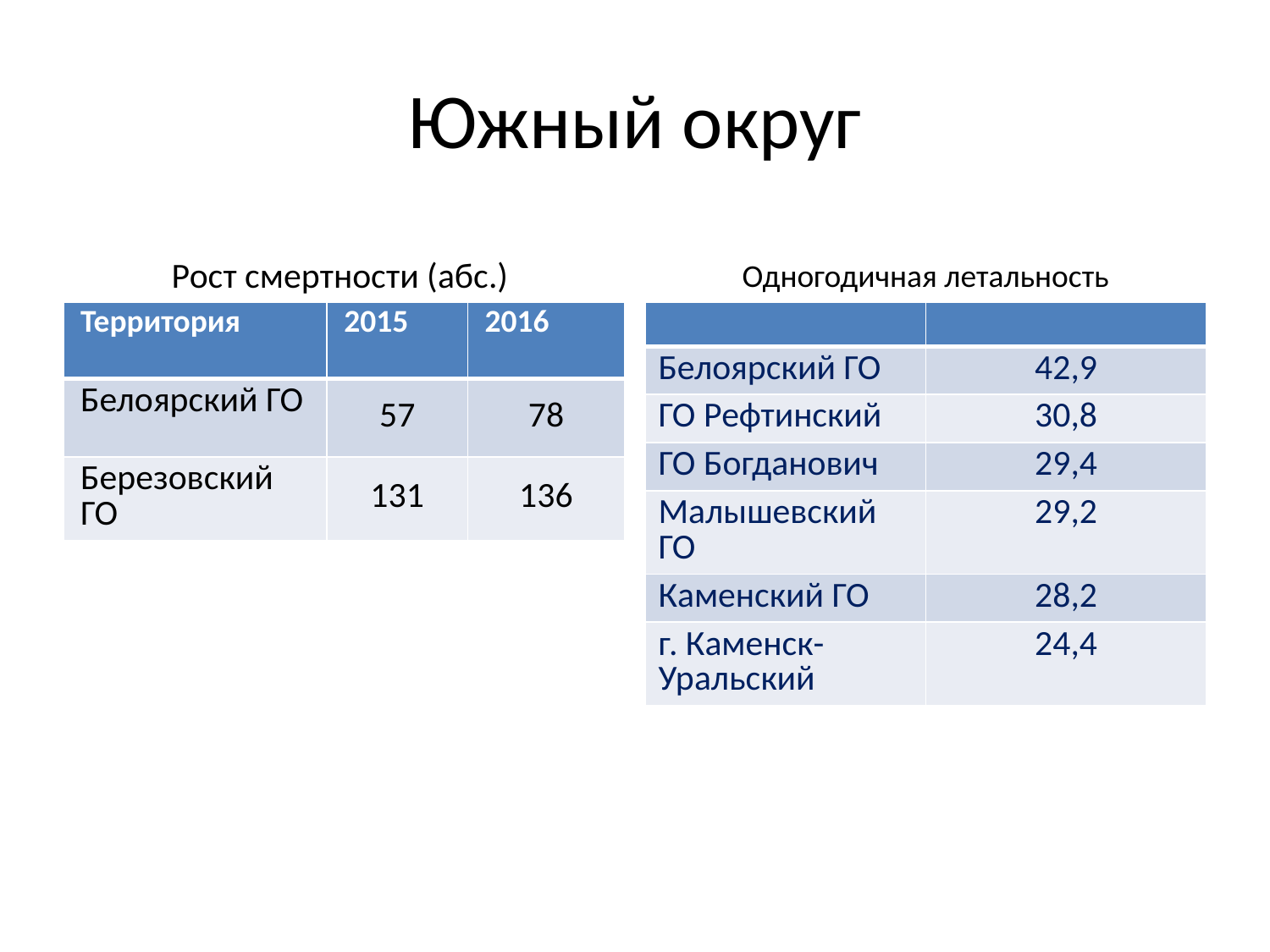

# Южный округ
Рост смертности (абс.)
Одногодичная летальность
| Территория | 2015 | 2016 |
| --- | --- | --- |
| Белоярский ГО | 57 | 78 |
| Березовский ГО | 131 | 136 |
|  |  |
| --- | --- |
| Белоярский ГО | 42,9 |
| ГО Рефтинский | 30,8 |
| ГО Богданович | 29,4 |
| Малышевский ГО | 29,2 |
| Каменский ГО | 28,2 |
| г. Каменск-Уральский | 24,4 |